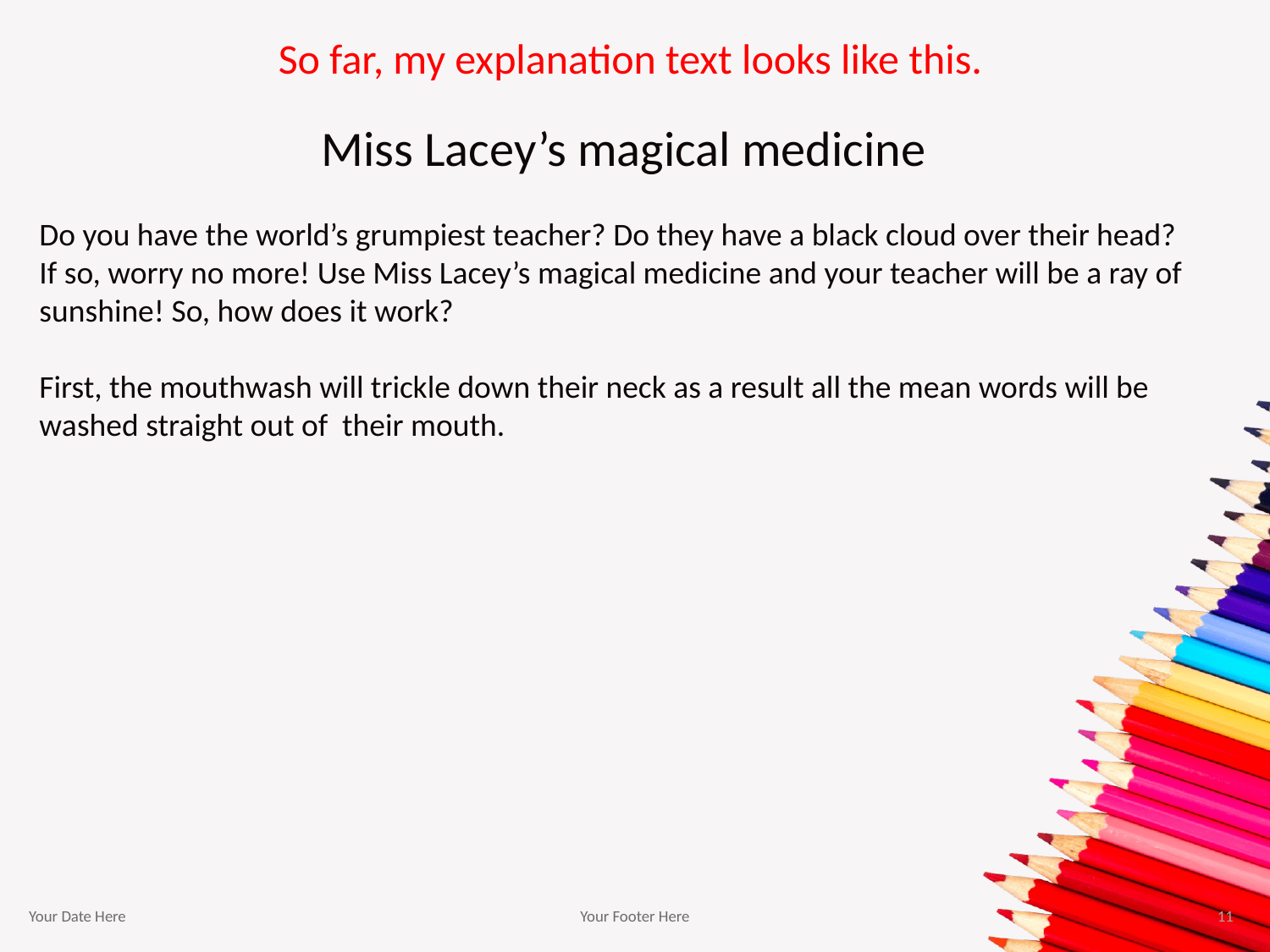

So far, my explanation text looks like this.
Miss Lacey’s magical medicine

Do you have the world’s grumpiest teacher? Do they have a black cloud over their head?
If so, worry no more! Use Miss Lacey’s magical medicine and your teacher will be a ray of sunshine! So, how does it work?

First, the mouthwash will trickle down their neck as a result all the mean words will be washed straight out of  their mouth.

Your Date Here
Your Footer Here
11